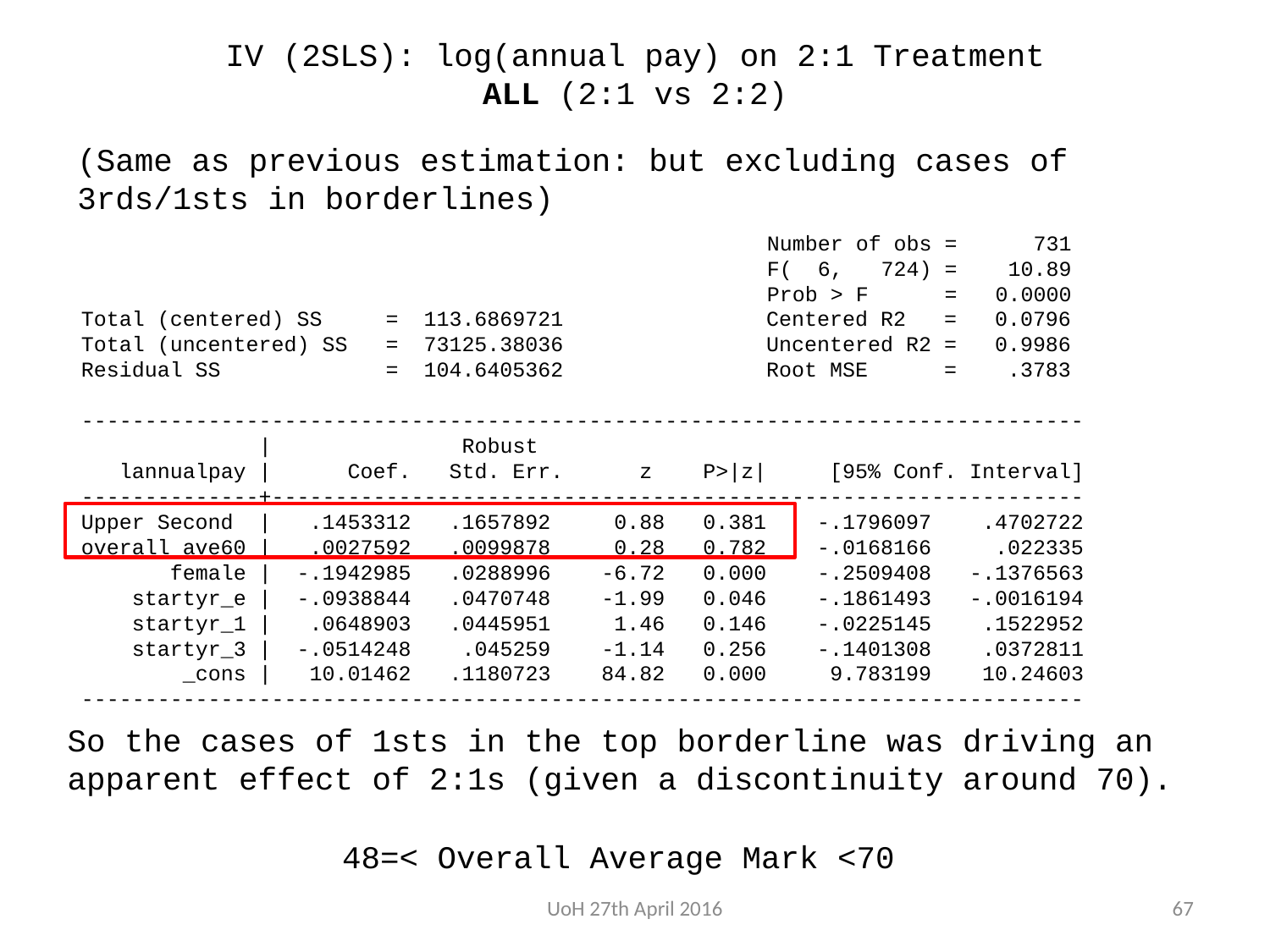

IV (2SLS): log(annual pay) on 2:1 Treatment
ALL (2:1 vs 2:2)

(Same as previous estimation: but excluding cases of 3rds/1sts in borderlines)

 					    Number of obs =      731
                                                      F(  6,   724) =    10.89
                                                      Prob > F      =   0.0000
Total (centered) SS     =  113.6869721                Centered R2   =   0.0796
Total (uncentered) SS   =  73125.38036                Uncentered R2 =   0.9986
Residual SS             =  104.6405362                Root MSE      =    .3783

-------------------------------------------------------------------------------
              |               Robust
   lannualpay |      Coef.   Std. Err.      z    P>|z|     [95% Conf. Interval]
--------------+----------------------------------------------------------------
Upper Second  |   .1453312   .1657892     0.88   0.381    -.1796097    .4702722
overall_ave60 |   .0027592   .0099878     0.28   0.782    -.0168166     .022335
       female |  -.1942985   .0288996    -6.72   0.000    -.2509408   -.1376563
    startyr_e |  -.0938844   .0470748    -1.99   0.046    -.1861493   -.0016194
    startyr_1 |   .0648903   .0445951     1.46   0.146    -.0225145    .1522952
    startyr_3 |  -.0514248    .045259    -1.14   0.256    -.1401308    .0372811
        _cons |   10.01462   .1180723    84.82   0.000     9.783199    10.24603
-------------------------------------------------------------------------------
So the cases of 1sts in the top borderline was driving an apparent effect of 2:1s (given a discontinuity around 70).
48=< Overall Average Mark <70
UoH 27th April 2016
67